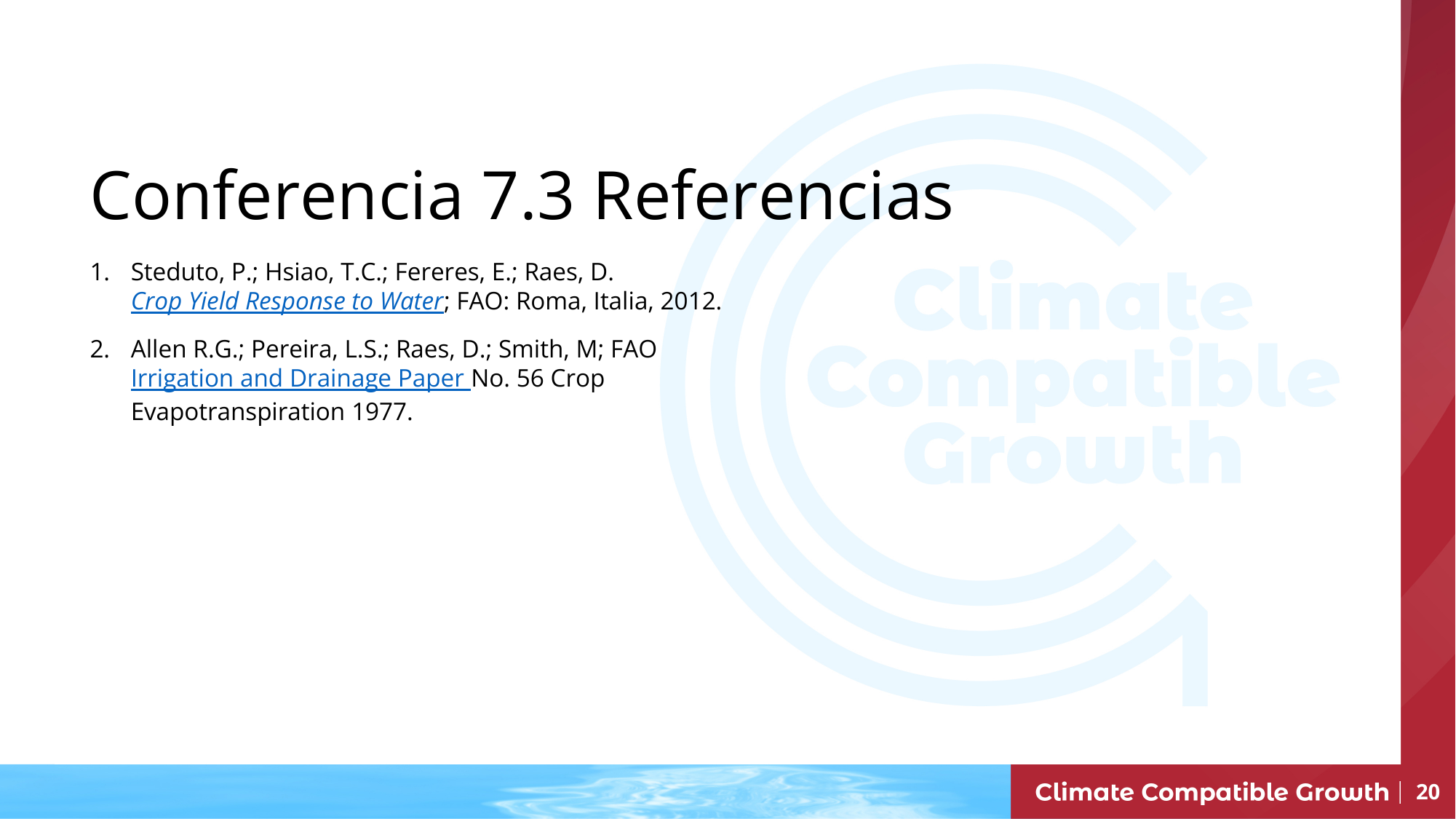

# Conferencia 7.3 Referencias
Steduto, P.; Hsiao, T.C.; Fereres, E.; Raes, D. Crop Yield Response to Water; FAO: Roma, Italia, 2012.
Allen R.G.; Pereira, L.S.; Raes, D.; Smith, M; FAO Irrigation and Drainage Paper No. 56 Crop Evapotranspiration 1977.

20